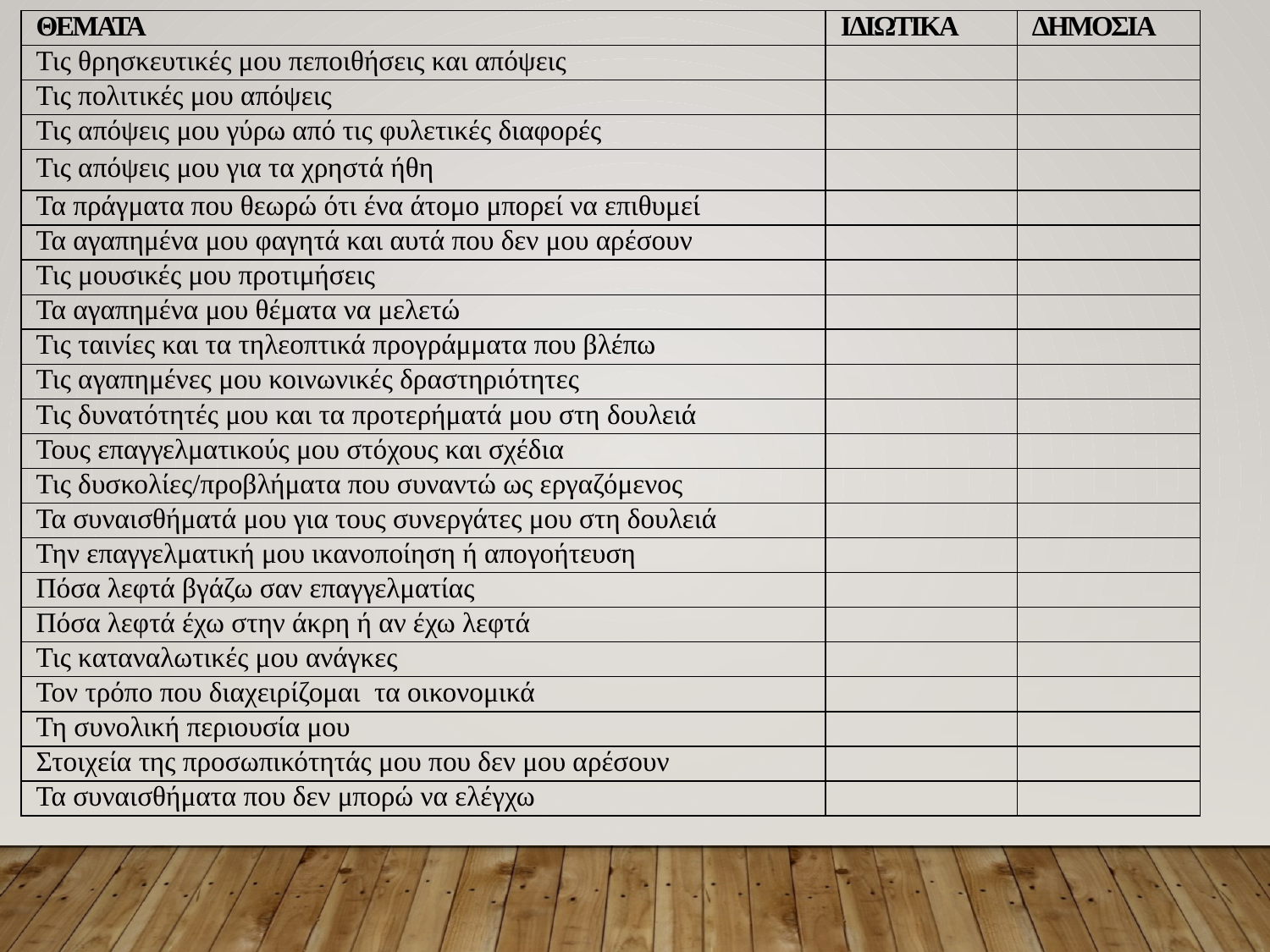

| ΘΕΜΑΤΑ | ΙΔΙΩΤΙΚΑ | ΔΗΜΟΣΙΑ |
| --- | --- | --- |
| Τις θρησκευτικές μου πεποιθήσεις και απόψεις |  |  |
| Τις πολιτικές μου απόψεις |  |  |
| Τις απόψεις μου γύρω από τις φυλετικές διαφορές |  |  |
| Τις απόψεις μου για τα χρηστά ήθη |  |  |
| Τα πράγματα που θεωρώ ότι ένα άτομο μπορεί να επιθυμεί |  |  |
| Τα αγαπημένα μου φαγητά και αυτά που δεν μου αρέσουν |  |  |
| Τις μουσικές μου προτιμήσεις |  |  |
| Τα αγαπημένα μου θέματα να μελετώ |  |  |
| Τις ταινίες και τα τηλεοπτικά προγράμματα που βλέπω |  |  |
| Τις αγαπημένες μου κοινωνικές δραστηριότητες |  |  |
| Τις δυνατότητές μου και τα προτερήματά μου στη δουλειά |  |  |
| Τους επαγγελματικούς μου στόχους και σχέδια |  |  |
| Τις δυσκολίες/προβλήματα που συναντώ ως εργαζόμενος |  |  |
| Τα συναισθήματά μου για τους συνεργάτες μου στη δουλειά |  |  |
| Την επαγγελματική μου ικανοποίηση ή απογοήτευση |  |  |
| Πόσα λεφτά βγάζω σαν επαγγελματίας |  |  |
| Πόσα λεφτά έχω στην άκρη ή αν έχω λεφτά |  |  |
| Τις καταναλωτικές μου ανάγκες |  |  |
| Τον τρόπο που διαχειρίζομαι τα οικονομικά |  |  |
| Τη συνολική περιουσία μου |  |  |
| Στοιχεία της προσωπικότητάς μου που δεν μου αρέσουν |  |  |
| Τα συναισθήματα που δεν μπορώ να ελέγχω |  |  |